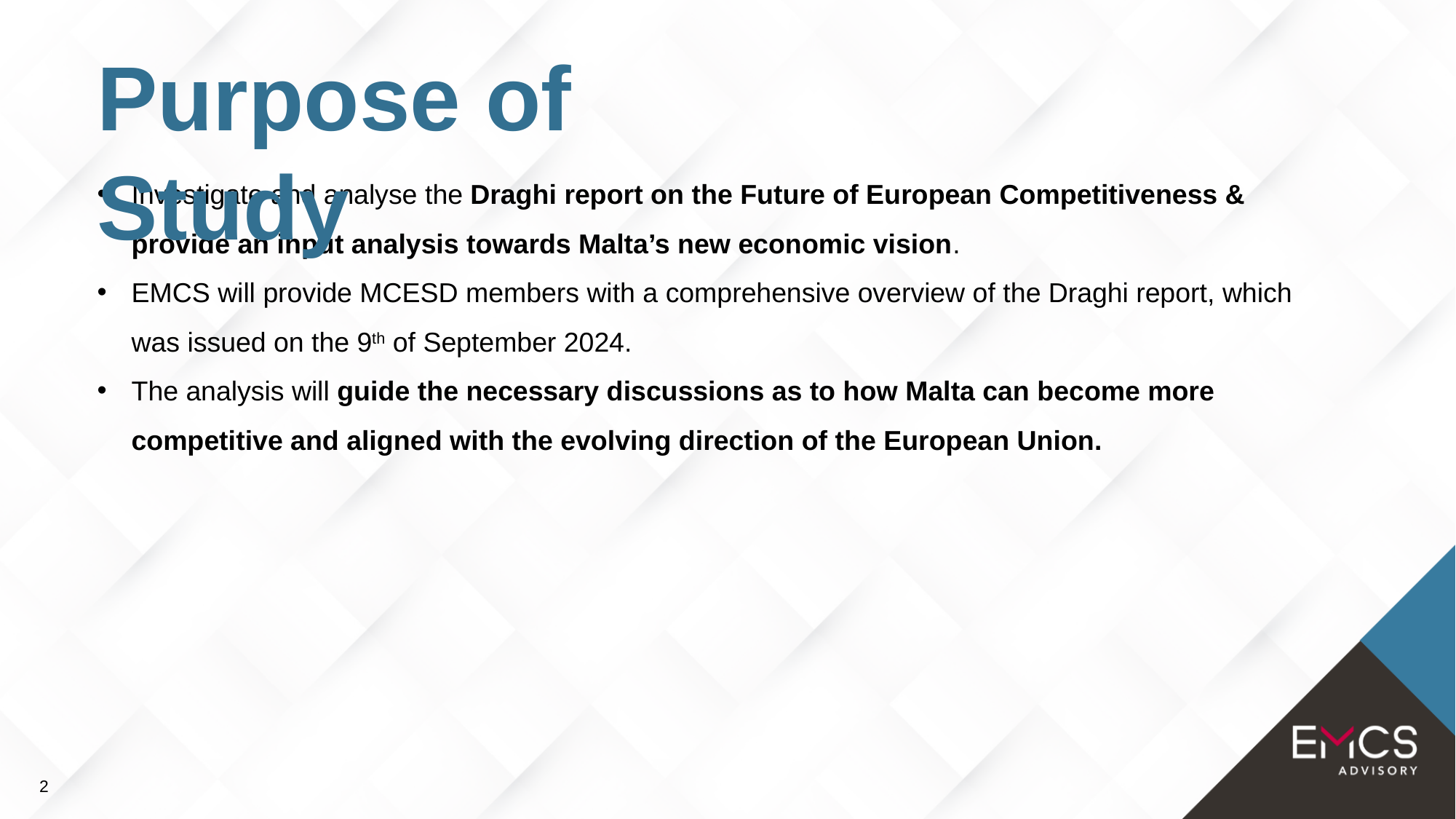

Purpose of Study
Investigate and analyse the Draghi report on the Future of European Competitiveness & provide an input analysis towards Malta’s new economic vision.
EMCS will provide MCESD members with a comprehensive overview of the Draghi report, which was issued on the 9th of September 2024.
The analysis will guide the necessary discussions as to how Malta can become more competitive and aligned with the evolving direction of the European Union.
2